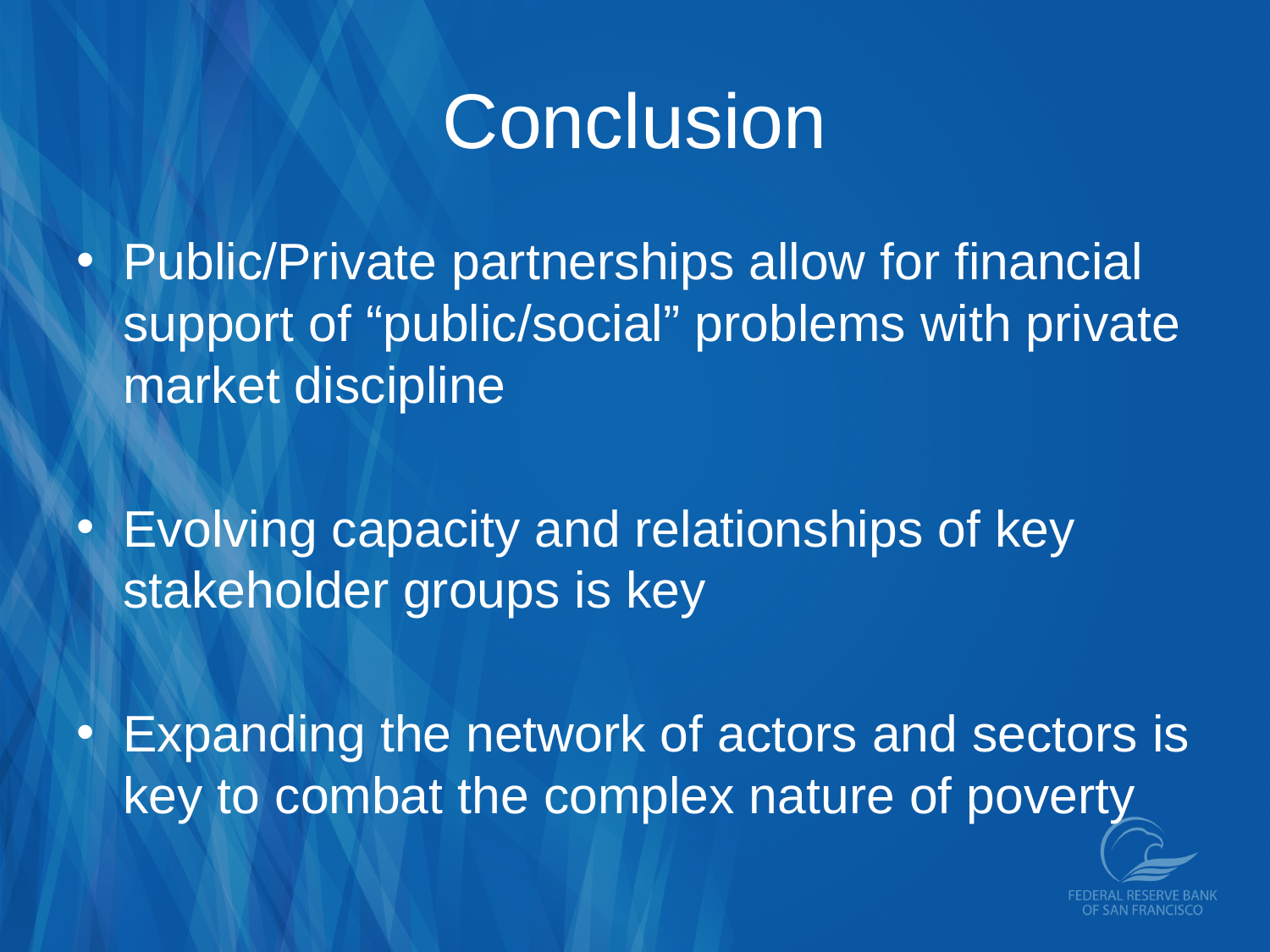

# Conclusion
Public/Private partnerships allow for financial support of “public/social” problems with private market discipline

Evolving capacity and relationships of key stakeholder groups is key

Expanding the network of actors and sectors is key to combat the complex nature of poverty